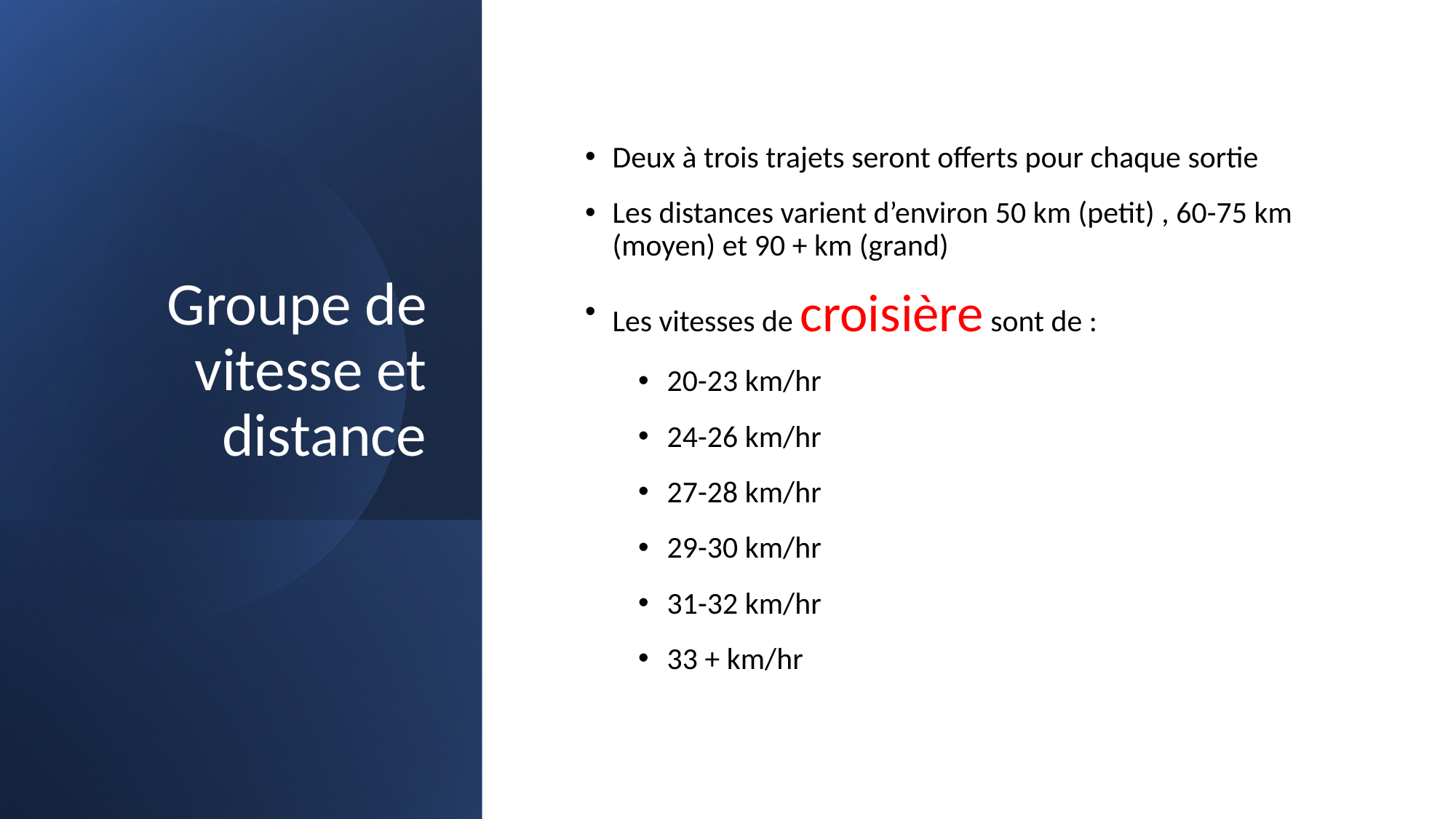

# Groupe de vitesse et distance
Deux à trois trajets seront offerts pour chaque sortie
Les distances varient d’environ 50 km (petit) , 60-75 km (moyen) et 90 + km (grand)
Les vitesses de croisière sont de :
20-23 km/hr
24-26 km/hr
27-28 km/hr
29-30 km/hr
31-32 km/hr
33 + km/hr